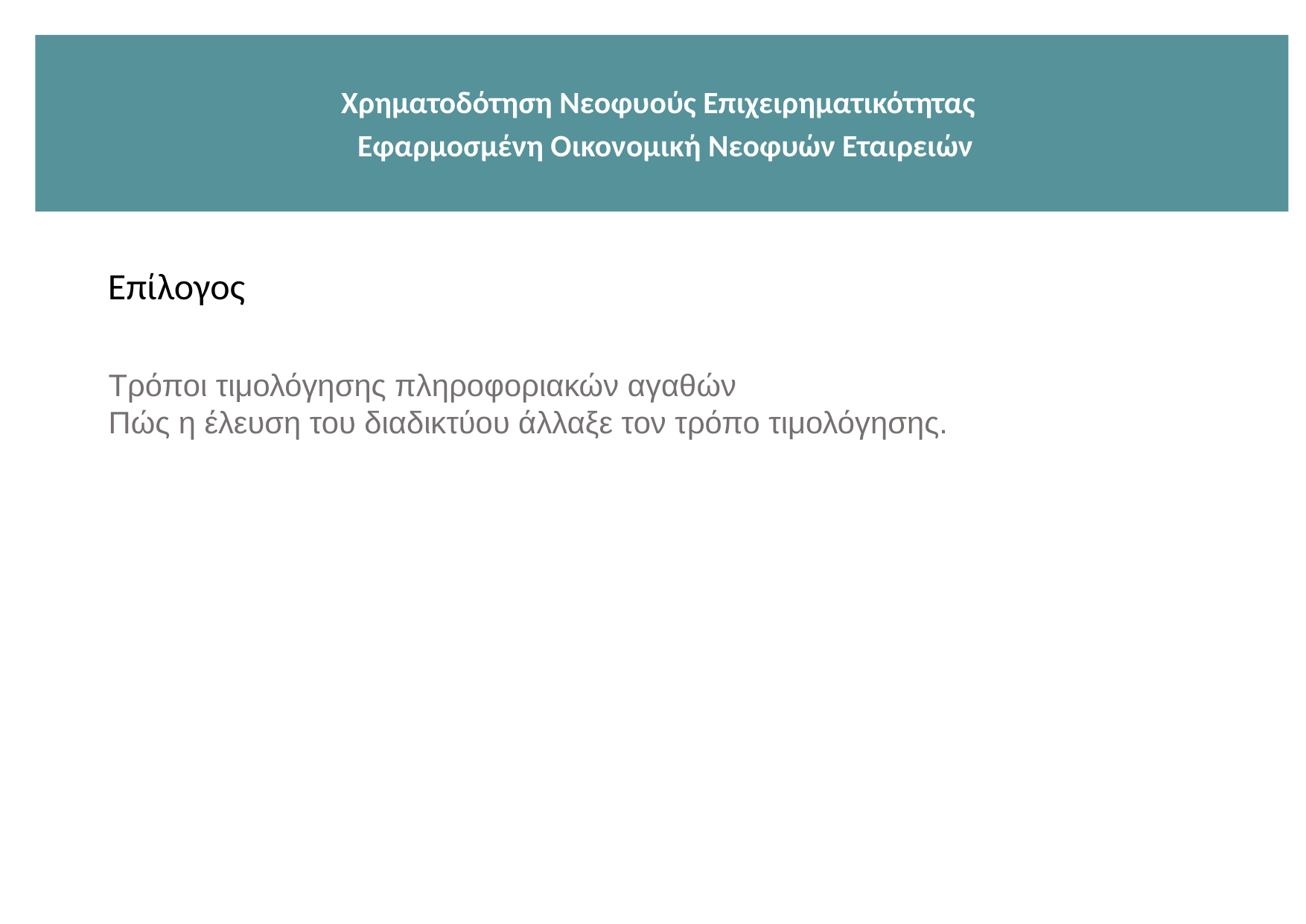

Χρηματοδότηση Νεοφυούς Επιχειρηματικότητας
 Εφαρμοσμένη Οικονομική Νεοφυών Εταιρειών

Επίλογος
Τρόποι τιμολόγησης πληροφοριακών αγαθών
Πώς η έλευση του διαδικτύου άλλαξε τον τρόπο τιμολόγησης.